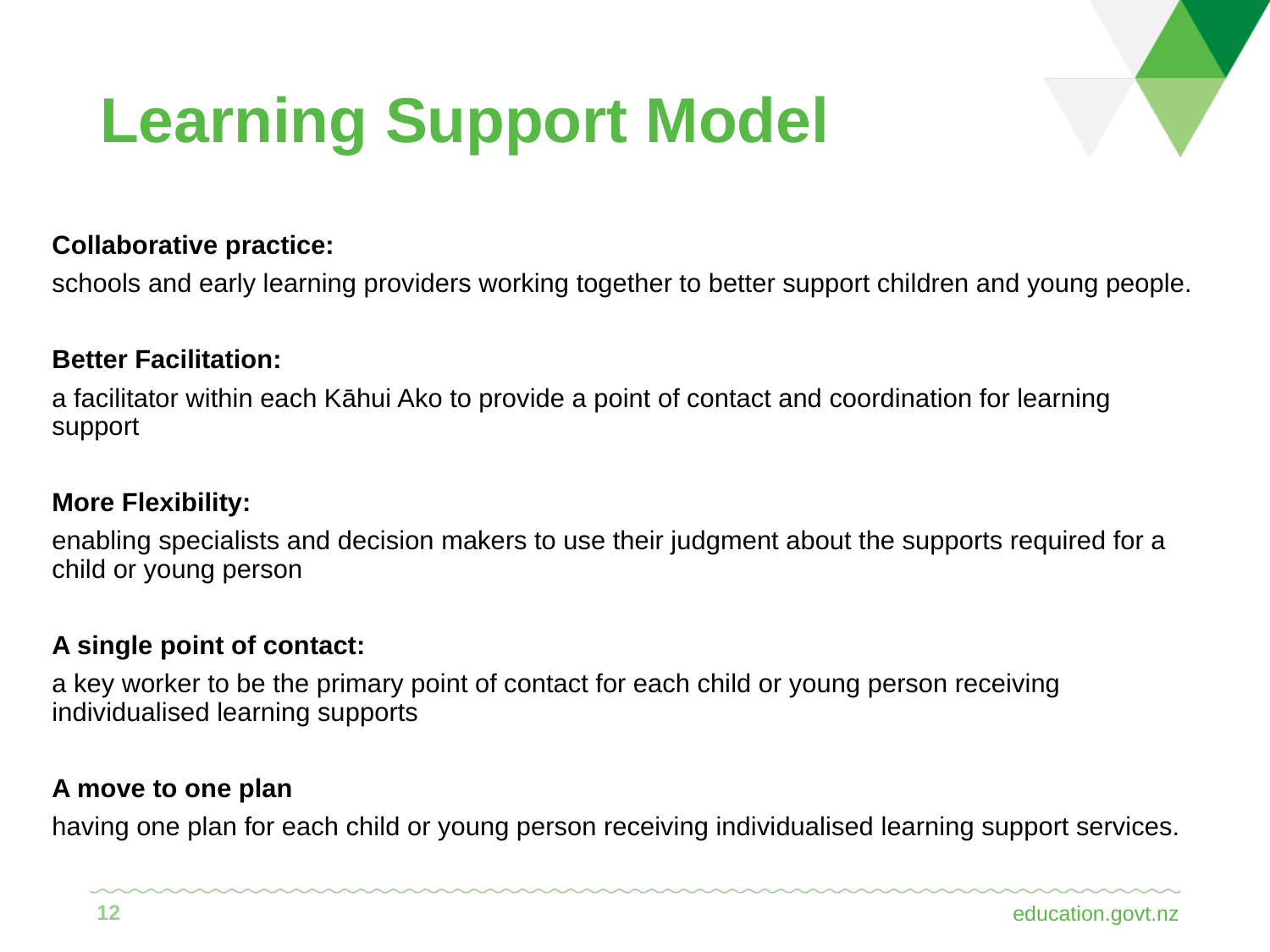

# Learning Support Model

Collaborative practice:
schools and early learning providers working together to better support children and young people.

Better Facilitation:
a facilitator within each Kāhui Ako to provide a point of contact and coordination for learning support

More Flexibility:
enabling specialists and decision makers to use their judgment about the supports required for a child or young person

A single point of contact:
a key worker to be the primary point of contact for each child or young person receiving individualised learning supports

A move to one plan
having one plan for each child or young person receiving individualised learning support services.

12